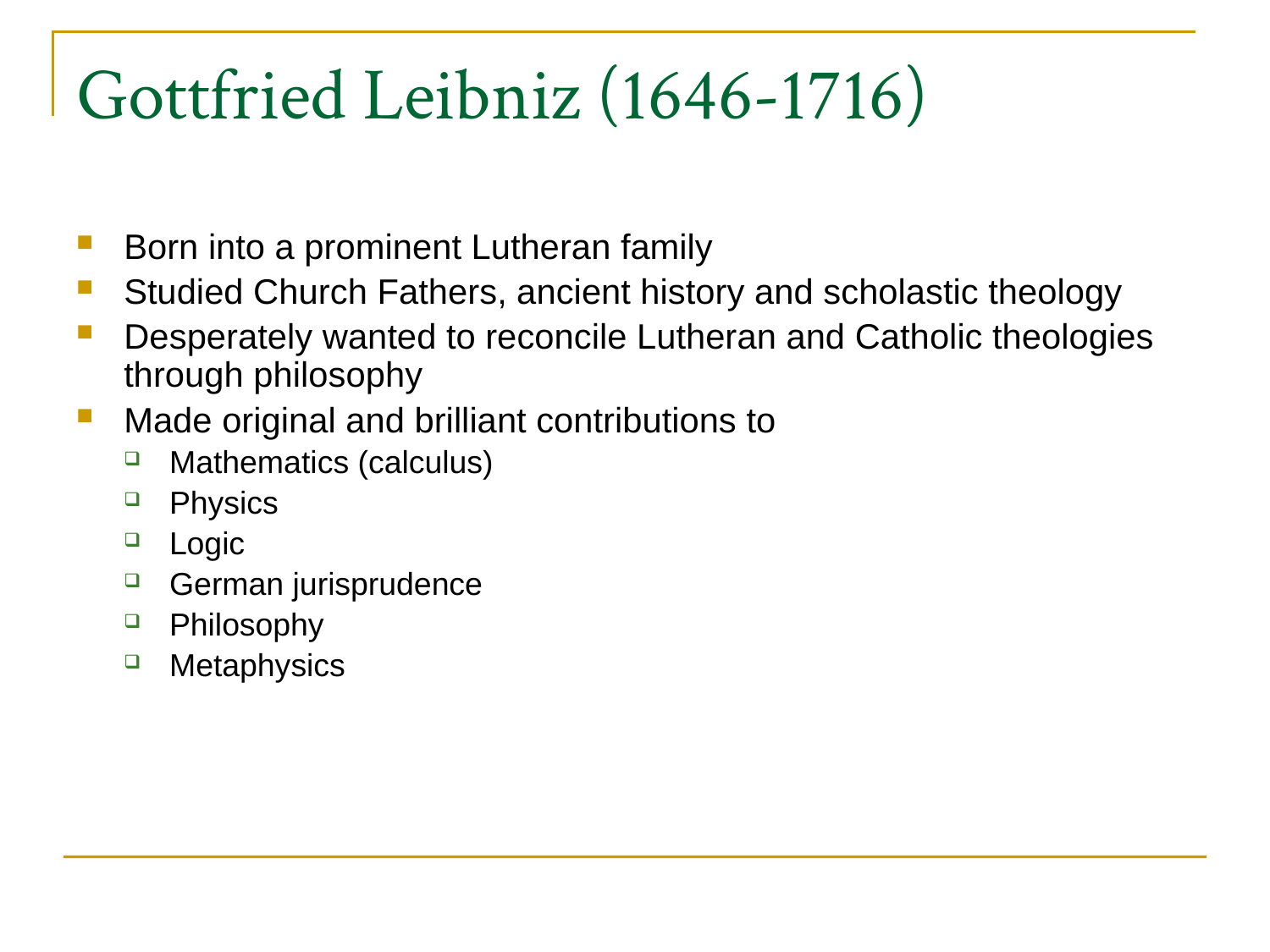

# Gottfried Leibniz (1646-1716)
Born into a prominent Lutheran family
Studied Church Fathers, ancient history and scholastic theology
Desperately wanted to reconcile Lutheran and Catholic theologies through philosophy
Made original and brilliant contributions to
Mathematics (calculus)
Physics
Logic
German jurisprudence
Philosophy
Metaphysics